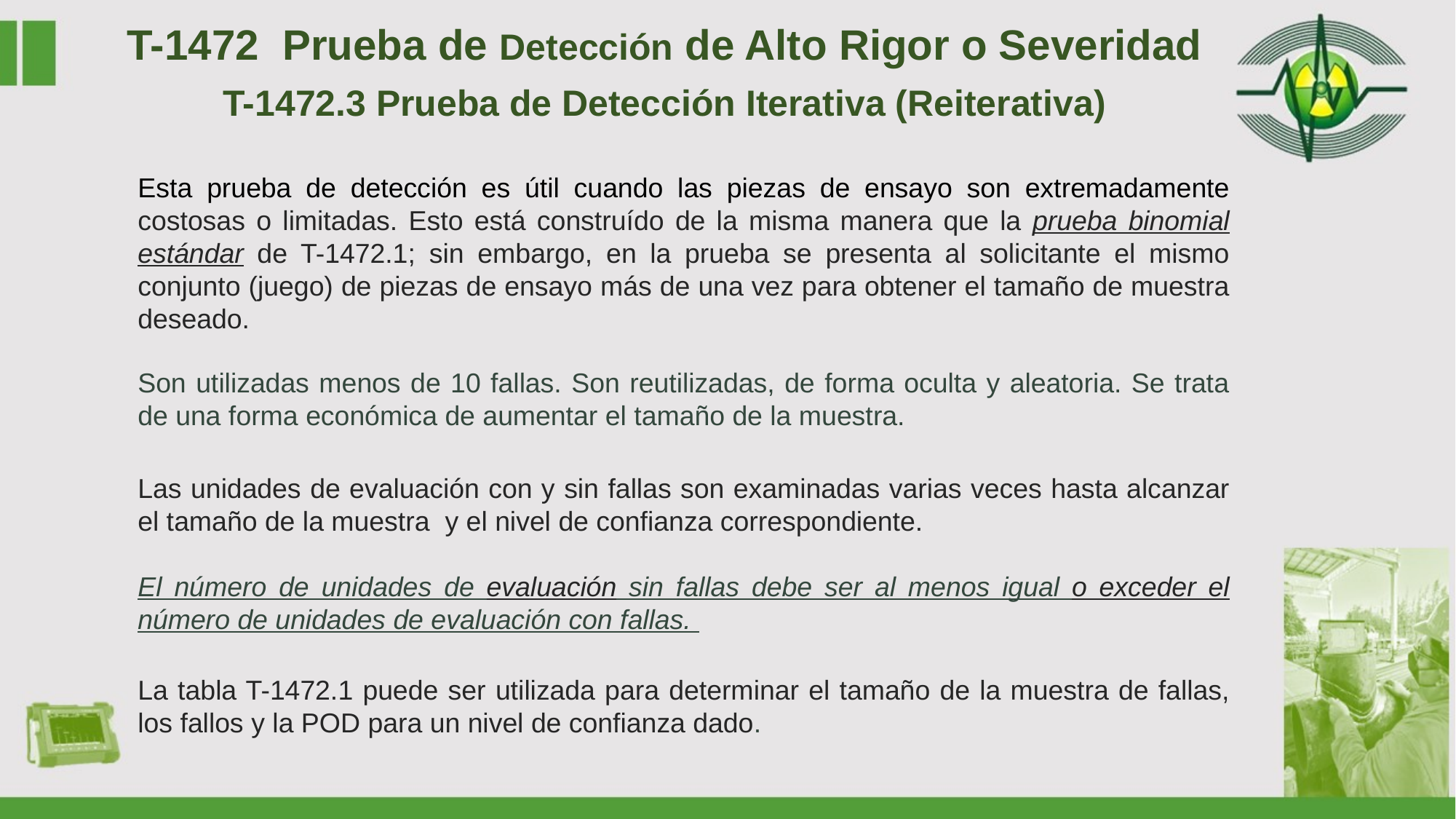

T-1472  Prueba de Detección de Alto Rigor o Severidad
T-1472.3 Prueba de Detección Iterativa (Reiterativa)
Esta prueba de detección es útil cuando las piezas de ensayo son extremadamente costosas o limitadas. Esto está construído de la misma manera que la prueba binomial estándar de T-1472.1; sin embargo, en la prueba se presenta al solicitante el mismo conjunto (juego) de piezas de ensayo más de una vez para obtener el tamaño de muestra deseado.

Son utilizadas menos de 10 fallas. Son reutilizadas, de forma oculta y aleatoria. Se trata de una forma económica de aumentar el tamaño de la muestra.
Las unidades de evaluación con y sin fallas son examinadas varias veces hasta alcanzar el tamaño de la muestra  y el nivel de confianza correspondiente.
El número de unidades de evaluación sin fallas debe ser al menos igual o exceder el número de unidades de evaluación con fallas.
La tabla T-1472.1 puede ser utilizada para determinar el tamaño de la muestra de fallas, los fallos y la POD para un nivel de confianza dado.